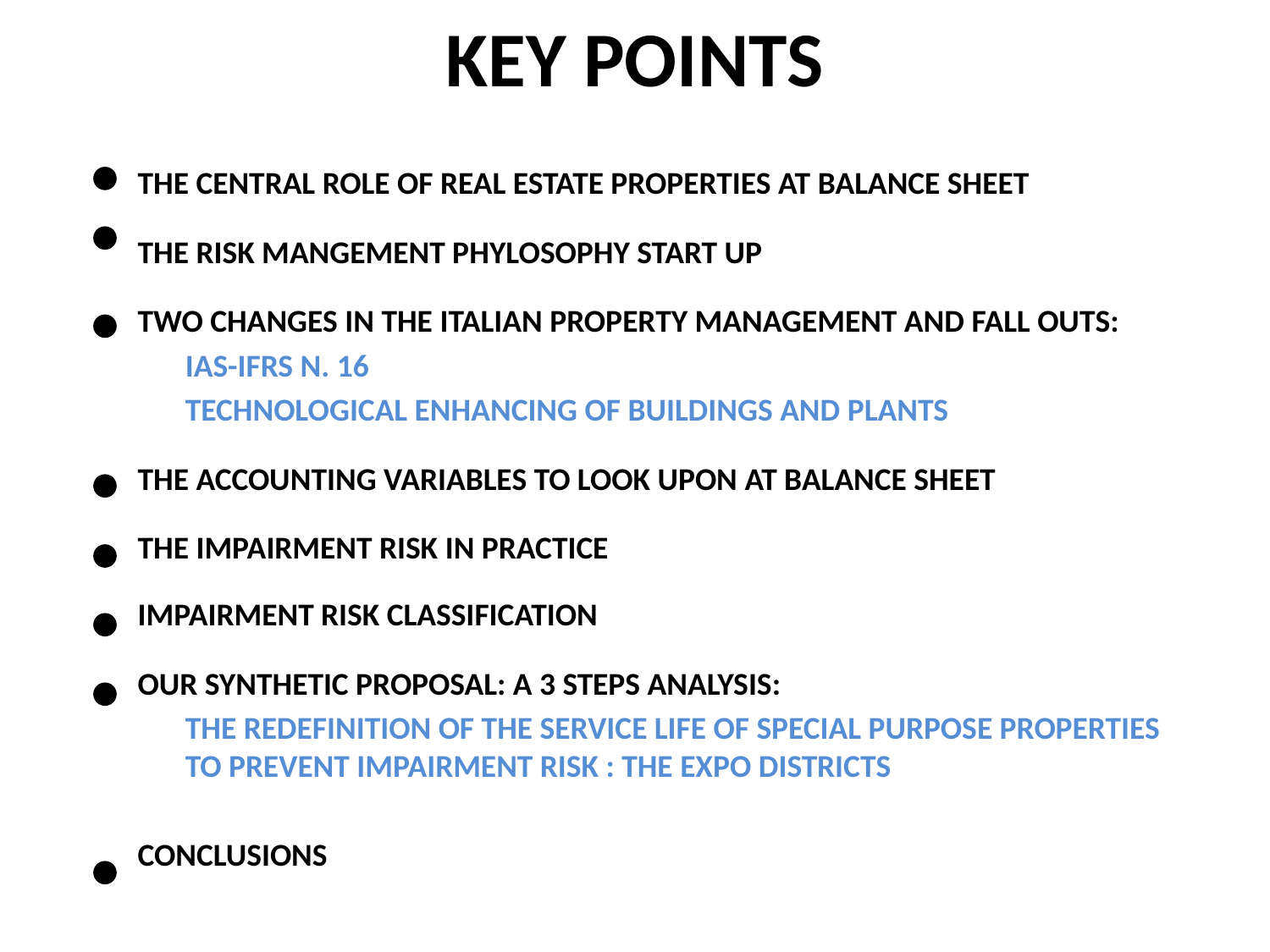

# KEY POINTS
THE CENTRAL ROLE OF REAL ESTATE PROPERTIES AT BALANCE SHEET

THE RISK MANGEMENT PHYLOSOPHY START UP

TWO CHANGES IN THE ITALIAN PROPERTY MANAGEMENT AND FALL OUTS:
	IAS-IFRS N. 16
	TECHNOLOGICAL ENHANCING OF BUILDINGS AND PLANTS

THE ACCOUNTING VARIABLES TO LOOK UPON AT BALANCE SHEET

THE IMPAIRMENT RISK IN PRACTICE

IMPAIRMENT RISK CLASSIFICATION

OUR SYNTHETIC PROPOSAL: A 3 STEPS ANALYSIS:
	THE REDEFINITION OF THE SERVICE LIFE OF SPECIAL PURPOSE PROPERTIES TO PREVENT IMPAIRMENT RISK : THE EXPO DISTRICTS

CONCLUSIONS